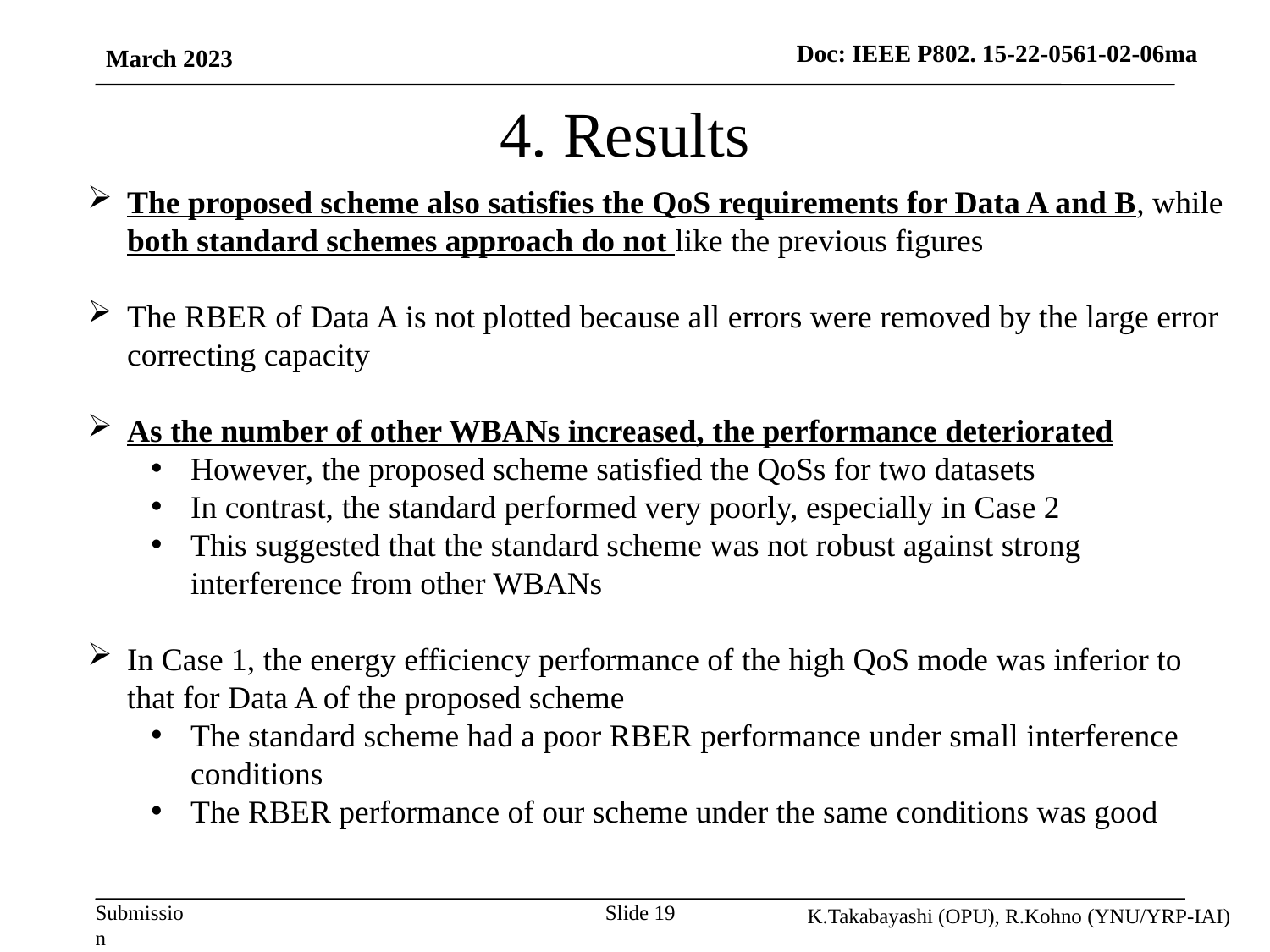

March 2023
# 4. Results
The proposed scheme also satisfies the QoS requirements for Data A and B, while both standard schemes approach do not like the previous figures

The RBER of Data A is not plotted because all errors were removed by the large error correcting capacity

As the number of other WBANs increased, the performance deteriorated
However, the proposed scheme satisfied the QoSs for two datasets
In contrast, the standard performed very poorly, especially in Case 2
This suggested that the standard scheme was not robust against strong interference from other WBANs

In Case 1, the energy efficiency performance of the high QoS mode was inferior to that for Data A of the proposed scheme
The standard scheme had a poor RBER performance under small interference conditions
The RBER performance of our scheme under the same conditions was good
K.Takabayashi (OPU), R.Kohno (YNU/YRP-IAI)
Slide 19